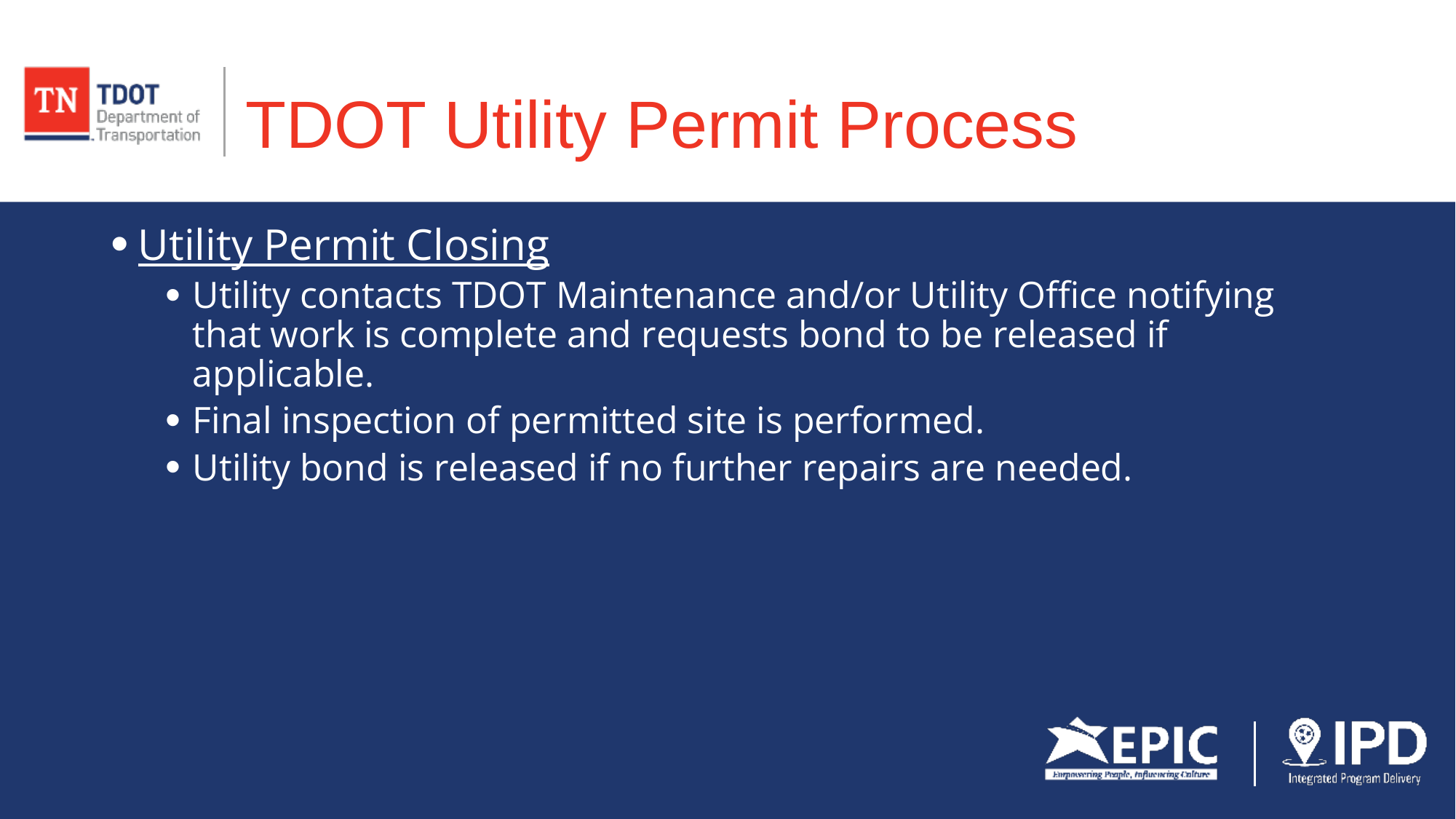

# TDOT Utility Permit Process
Utility Permit Closing
Utility contacts TDOT Maintenance and/or Utility Office notifying that work is complete and requests bond to be released if applicable.
Final inspection of permitted site is performed.
Utility bond is released if no further repairs are needed.